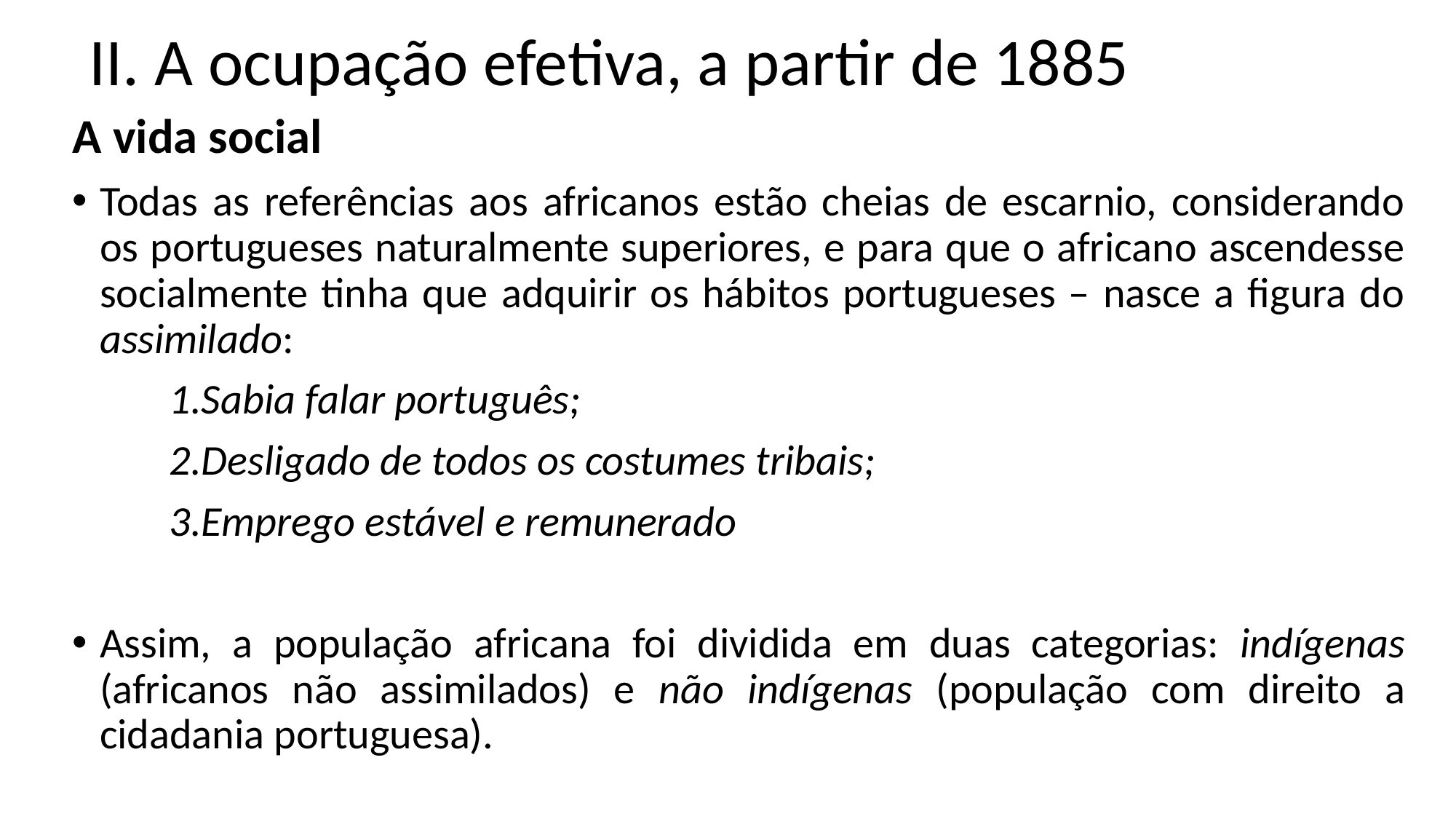

# II. A ocupação efetiva, a partir de 1885
A vida social
Todas as referências aos africanos estão cheias de escarnio, considerando os portugueses naturalmente superiores, e para que o africano ascendesse socialmente tinha que adquirir os hábitos portugueses – nasce a figura do assimilado:
Sabia falar português;
Desligado de todos os costumes tribais;
Emprego estável e remunerado

Assim, a população africana foi dividida em duas categorias: indígenas (africanos não assimilados) e não indígenas (população com direito a cidadania portuguesa).